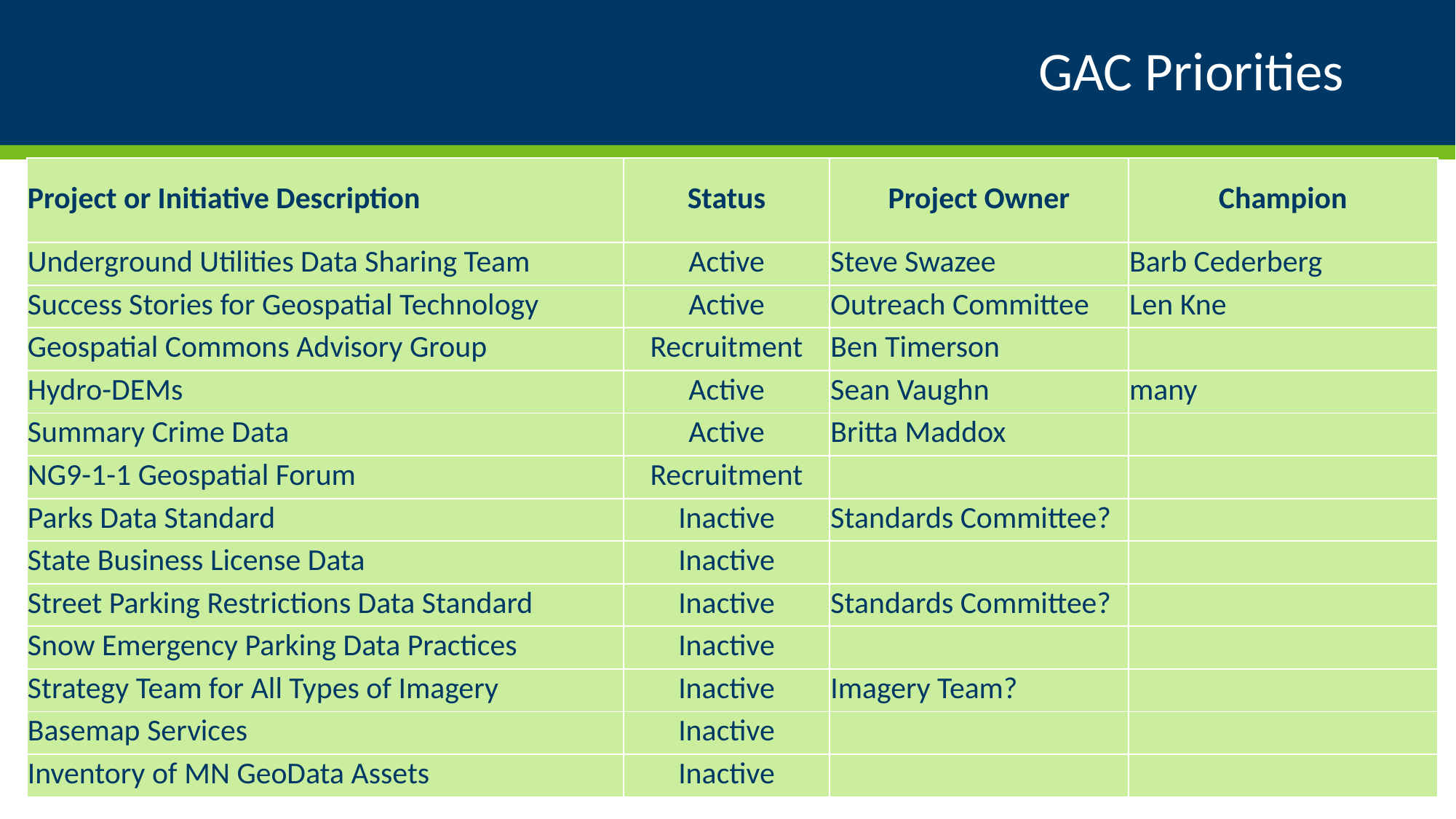

# GAC Priorities
| Project or Initiative Description | Status | Project Owner | Champion |
| --- | --- | --- | --- |
| Underground Utilities Data Sharing Team | Active | Steve Swazee | Barb Cederberg |
| Success Stories for Geospatial Technology | Active | Outreach Committee | Len Kne |
| Geospatial Commons Advisory Group | Recruitment | Ben Timerson |  |
| Hydro-DEMs | Active | Sean Vaughn | many |
| Summary Crime Data | Active | Britta Maddox |  |
| NG9-1-1 Geospatial Forum | Recruitment |  |  |
| Parks Data Standard | Inactive | Standards Committee? |  |
| State Business License Data | Inactive |  |  |
| Street Parking Restrictions Data Standard | Inactive | Standards Committee? |  |
| Snow Emergency Parking Data Practices | Inactive |  |  |
| Strategy Team for All Types of Imagery | Inactive | Imagery Team? |  |
| Basemap Services | Inactive |  |  |
| Inventory of MN GeoData Assets | Inactive |  |  |